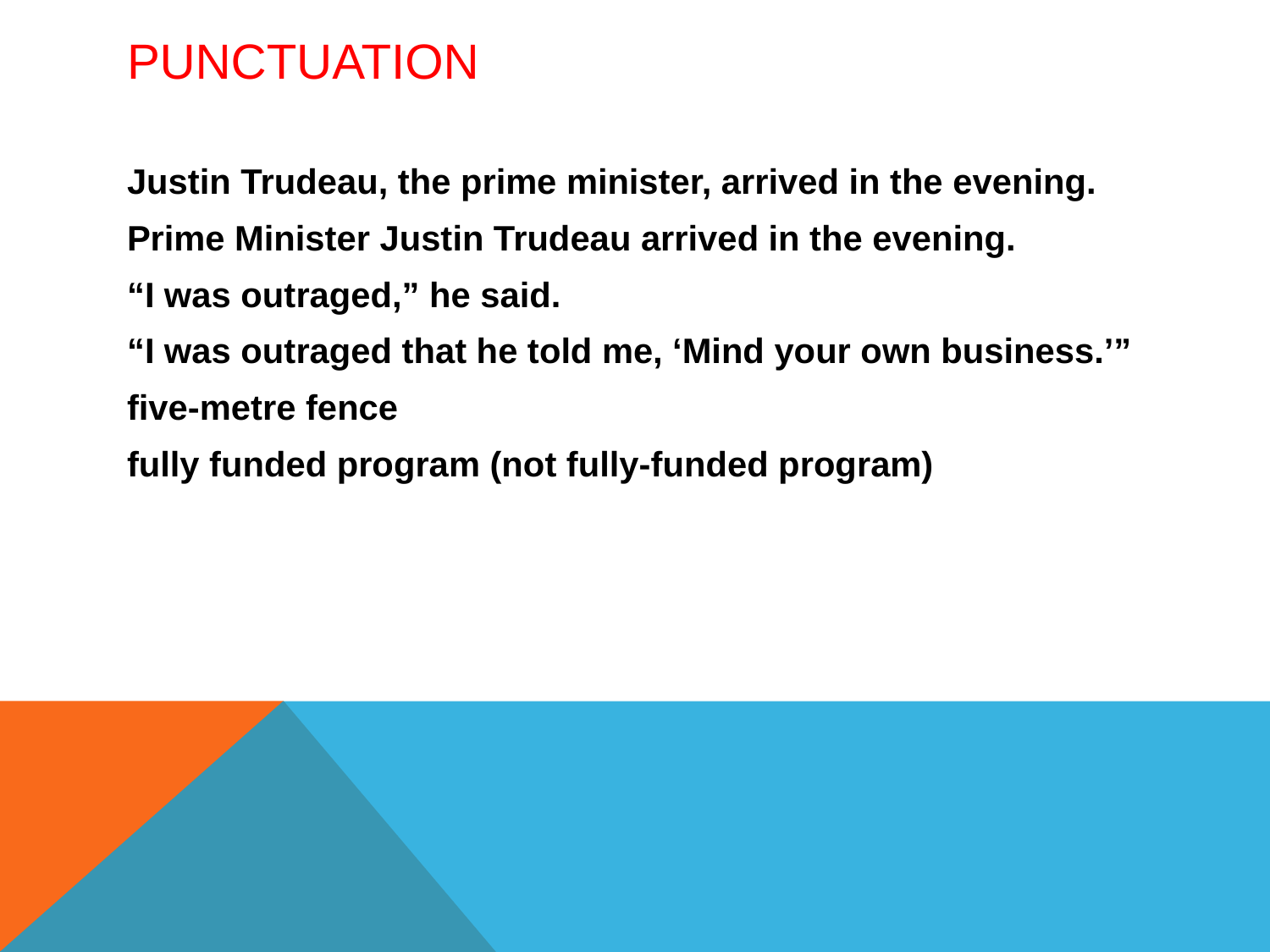

# PUNCTUATION
Justin Trudeau, the prime minister, arrived in the evening.
Prime Minister Justin Trudeau arrived in the evening.
“I was outraged,” he said.
“I was outraged that he told me, ‘Mind your own business.’”
five-metre fence
fully funded program (not fully-funded program)